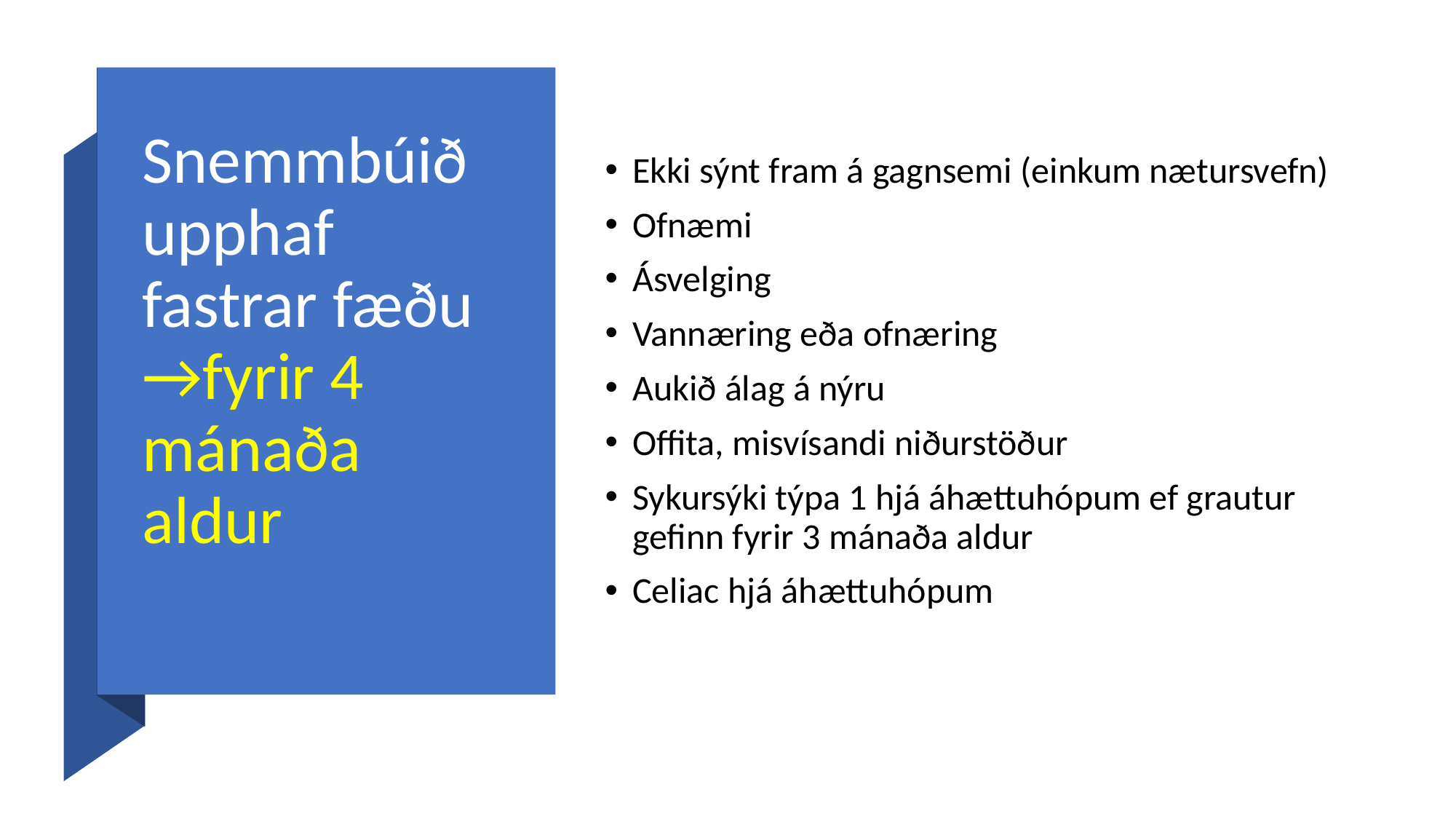

# Snemmbúið upphaf fastrar fæðu →fyrir 4 mánaða aldur
Ekki sýnt fram á gagnsemi (einkum nætursvefn)
Ofnæmi
Ásvelging
Vannæring eða ofnæring
Aukið álag á nýru
Offita, misvísandi niðurstöður
Sykursýki týpa 1 hjá áhættuhópum ef grautur gefinn fyrir 3 mánaða aldur
Celiac hjá áhættuhópum